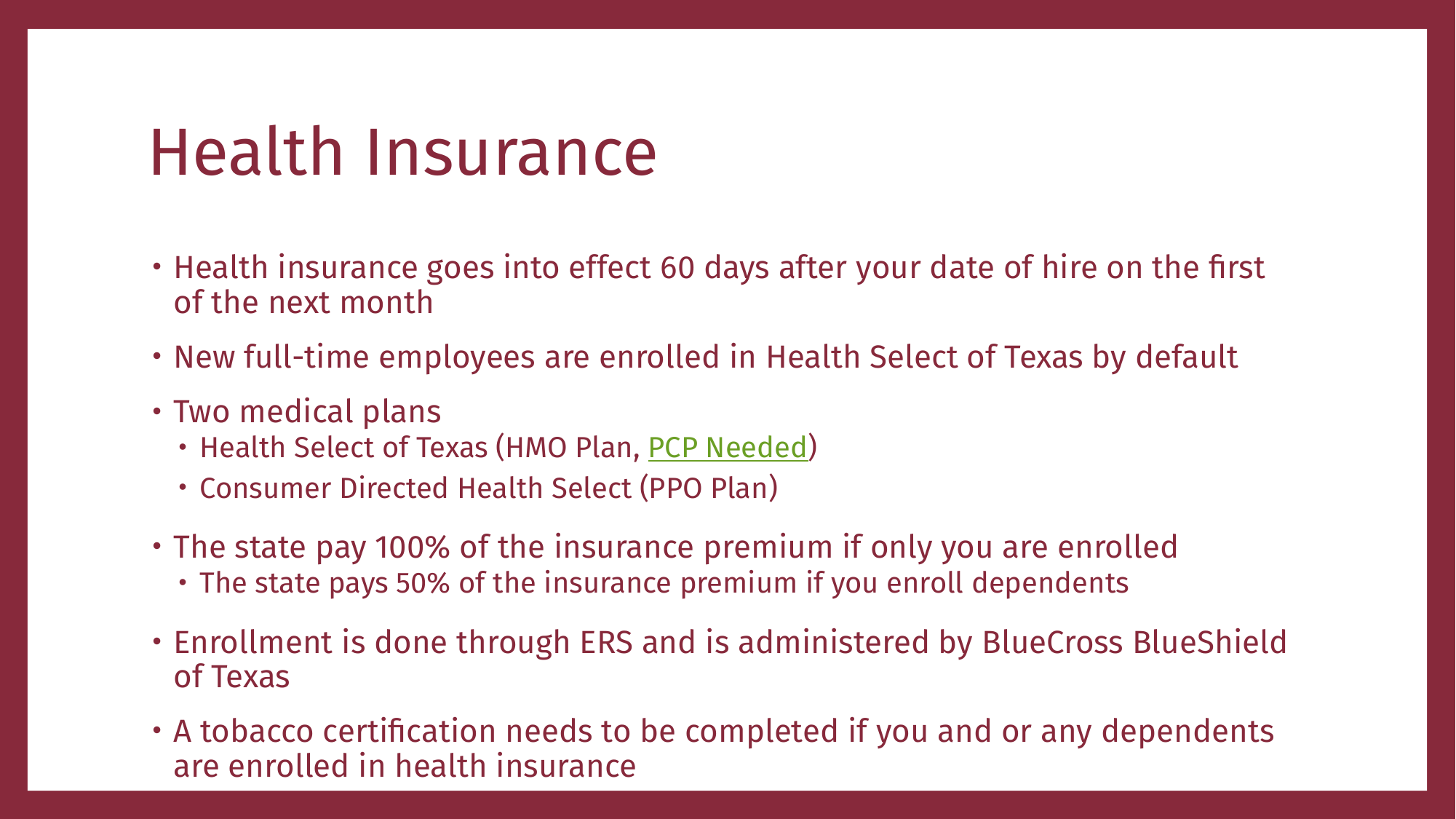

# Health Insurance
Health insurance goes into effect 60 days after your date of hire on the first of the next month
New full-time employees are enrolled in Health Select of Texas by default
Two medical plans
Health Select of Texas (HMO Plan, PCP Needed)
Consumer Directed Health Select (PPO Plan)
The state pay 100% of the insurance premium if only you are enrolled
The state pays 50% of the insurance premium if you enroll dependents
Enrollment is done through ERS and is administered by BlueCross BlueShield of Texas
A tobacco certification needs to be completed if you and or any dependents are enrolled in health insurance